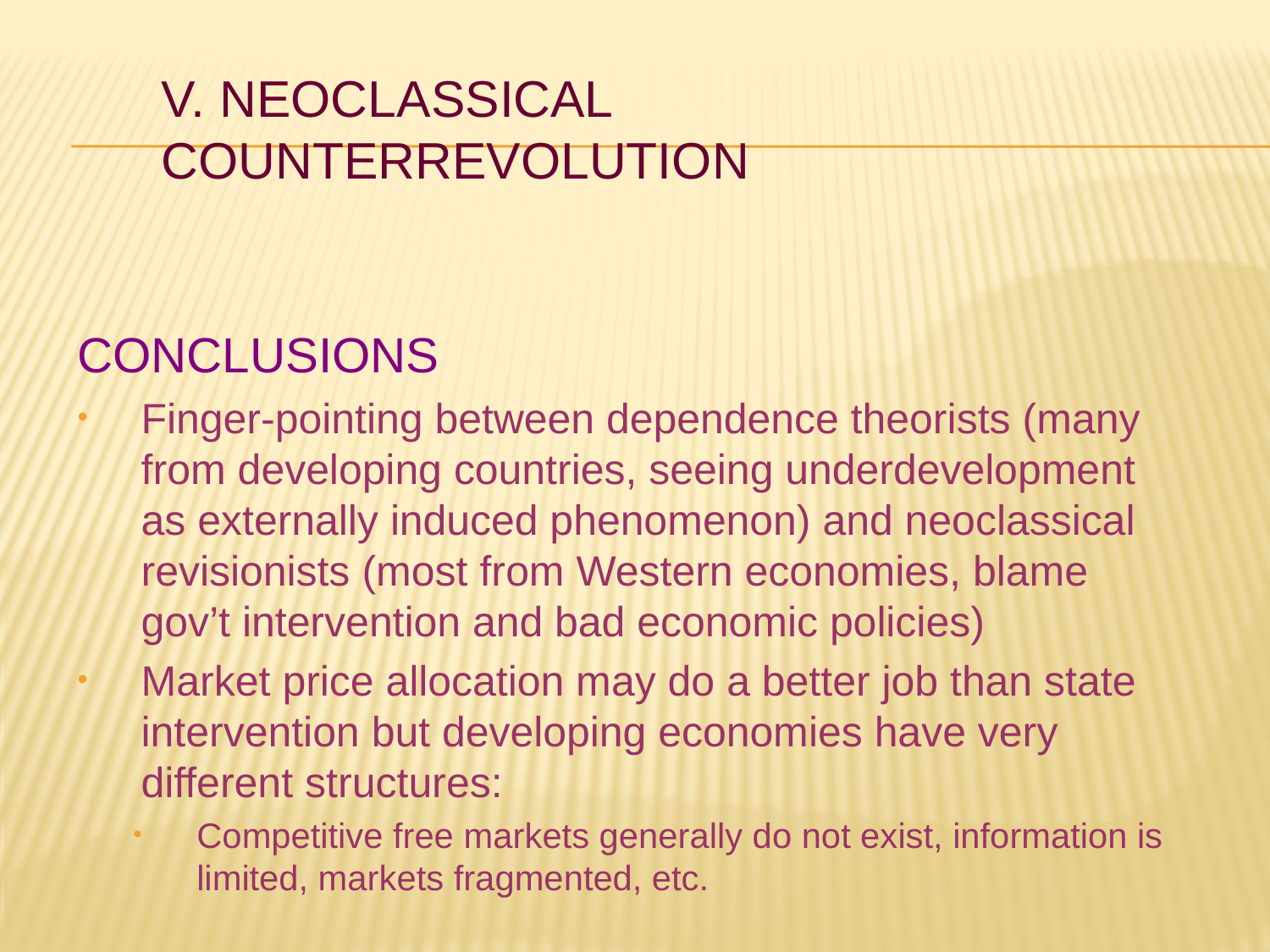

# V. NEOCLASSICAL COUNTERREVOLUTION
CONCLUSIONS
Finger-pointing between dependence theorists (many from developing countries, seeing underdevelopment as externally induced phenomenon) and neoclassical revisionists (most from Western economies, blame gov’t intervention and bad economic policies)
Market price allocation may do a better job than state intervention but developing economies have very different structures:
Competitive free markets generally do not exist, information is limited, markets fragmented, etc.